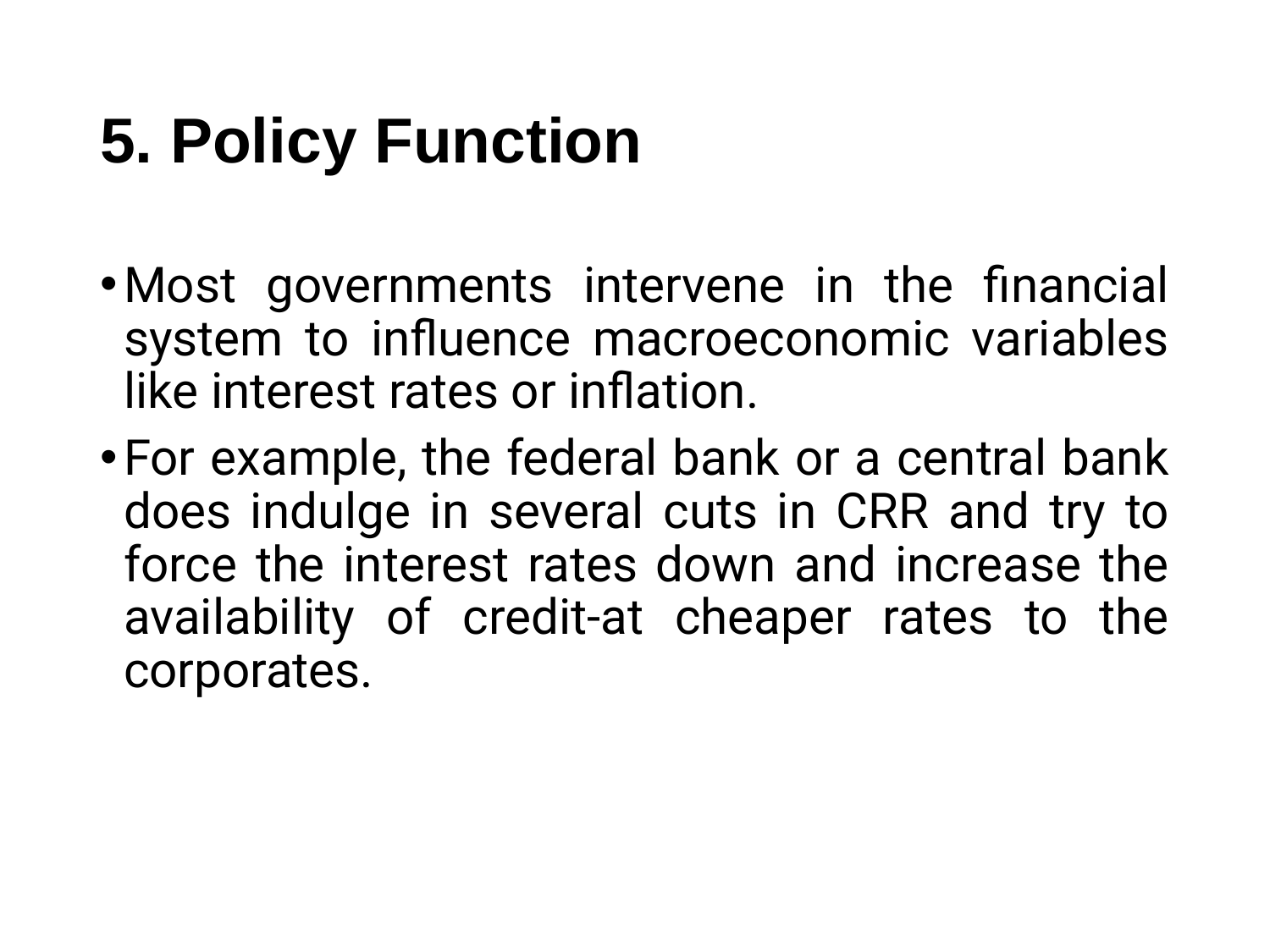

# 5. Policy Function
Most governments intervene in the financial system to influence macroeconomic variables like interest rates or inflation.
For example, the federal bank or a central bank does indulge in several cuts in CRR and try to force the interest rates down and increase the availability of credit-at cheaper rates to the corporates.